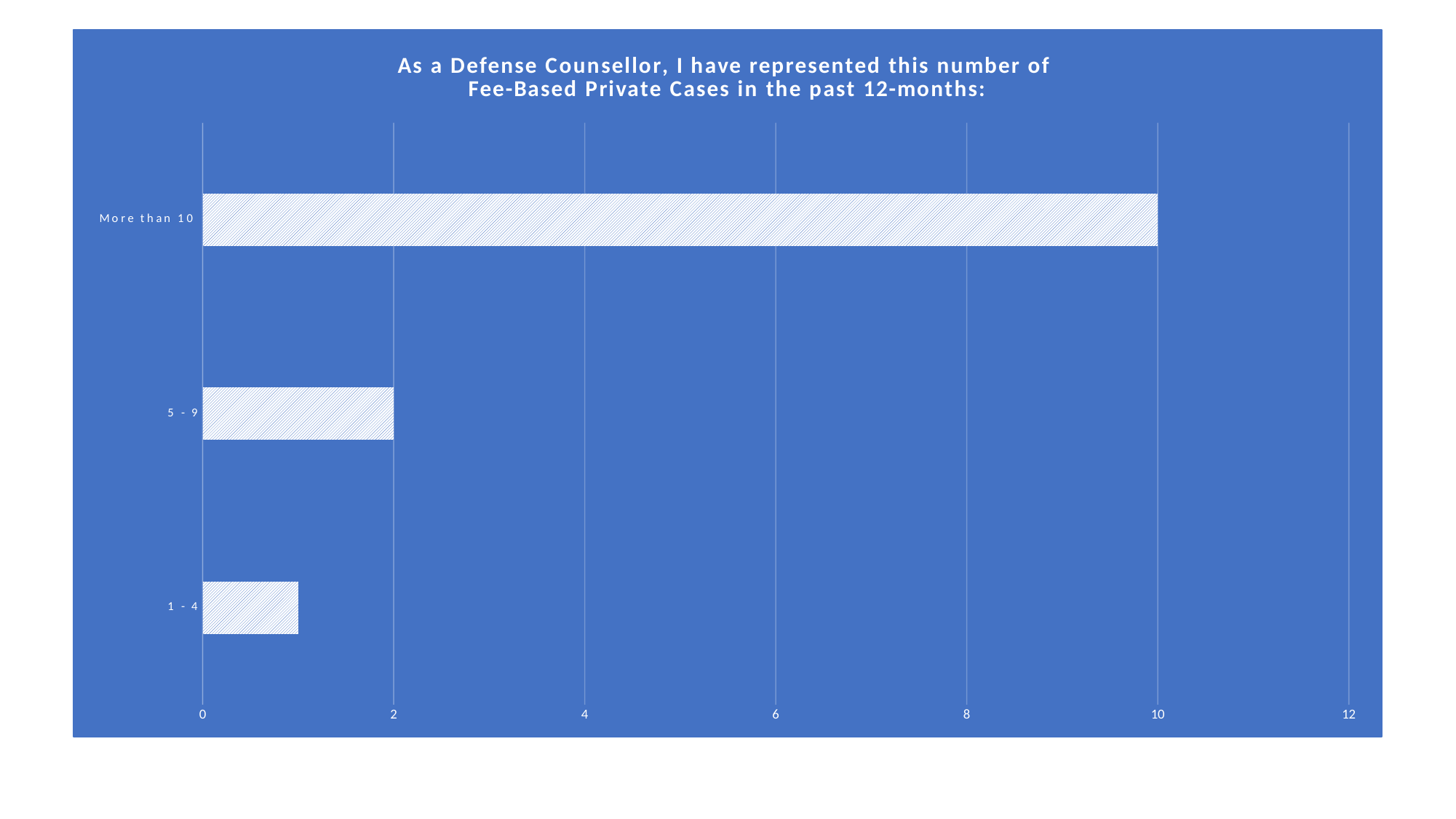

### Chart: As a Defense Counsellor, I have represented this number of
Fee-Based Private Cases in the past 12-months:

| Category | Total |
|---|---|
| 1 - 4 | 1.0 |
| 5 - 9 | 2.0 |
| More than 10  | 10.0 |